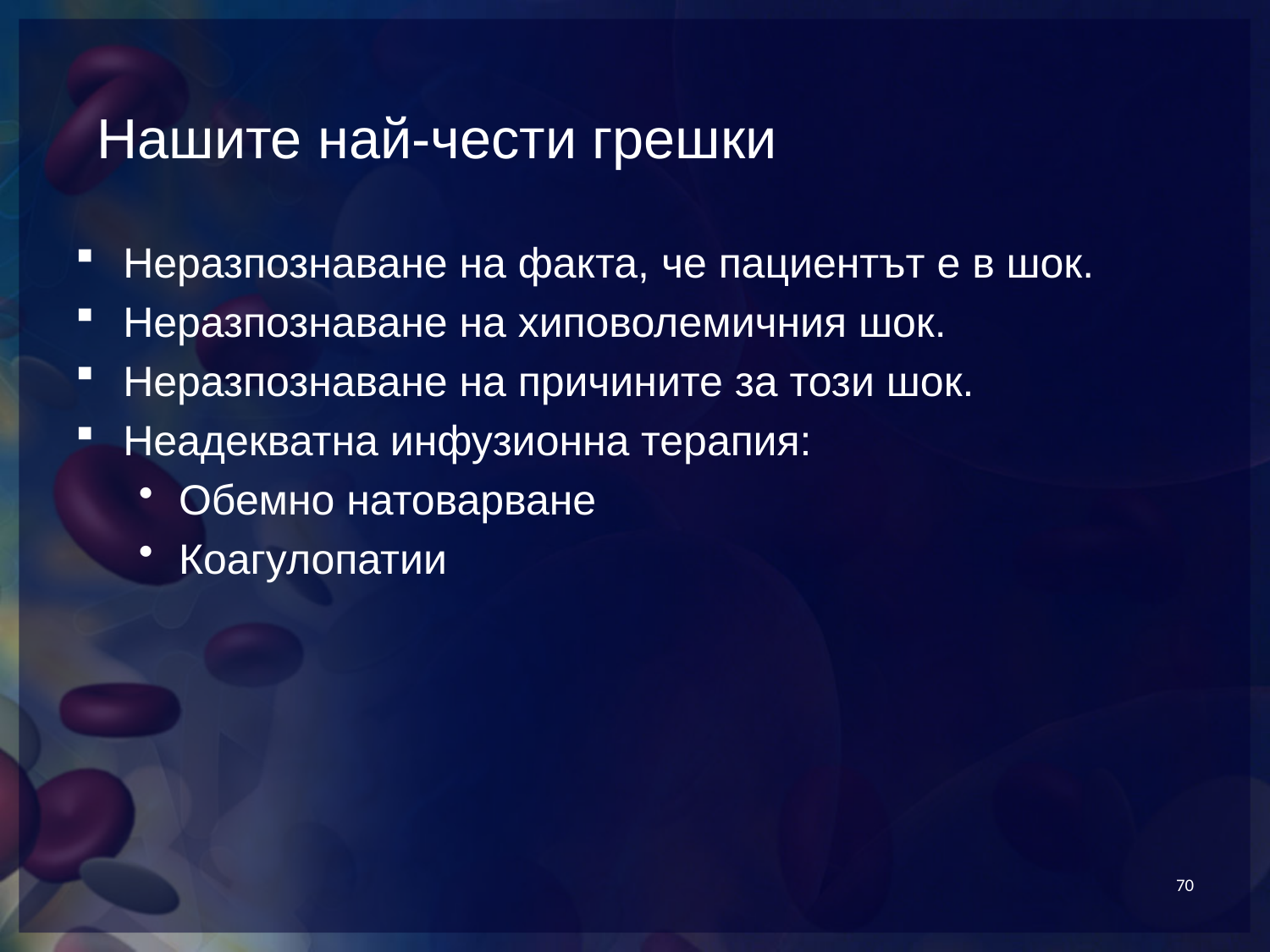

# Нашите най-чести грешки
Неразпознаване на факта, че пациентът е в шок.
Неразпознаване на хиповолемичния шок.
Неразпознаване на причините за този шок.
Неадекватна инфузионна терапия:
Обемно натоварване
Коагулопатии
70